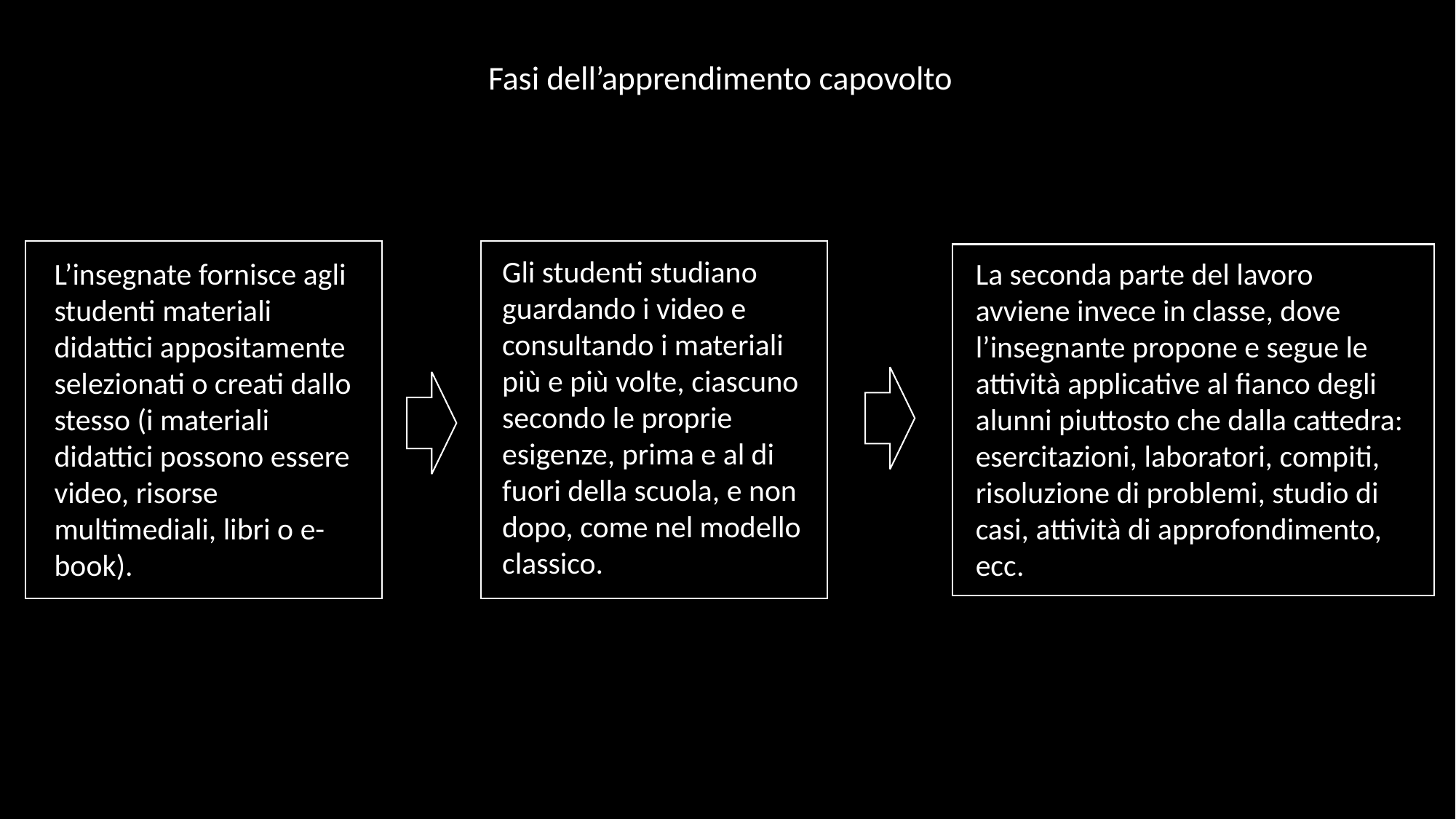

Fasi dell’apprendimento capovolto

Gli studenti studiano guardando i video e consultando i materiali più e più volte, ciascuno secondo le proprie esigenze, prima e al di fuori della scuola, e non dopo, come nel modello classico.
L’insegnate fornisce agli studenti materiali didattici appositamente selezionati o creati dallo stesso (i materiali didattici possono essere video, risorse multimediali, libri o e-book).
La seconda parte del lavoro avviene invece in classe, dove l’insegnante propone e segue le attività applicative al fianco degli alunni piuttosto che dalla cattedra: esercitazioni, laboratori, compiti, risoluzione di problemi, studio di casi, attività di approfondimento, ecc.